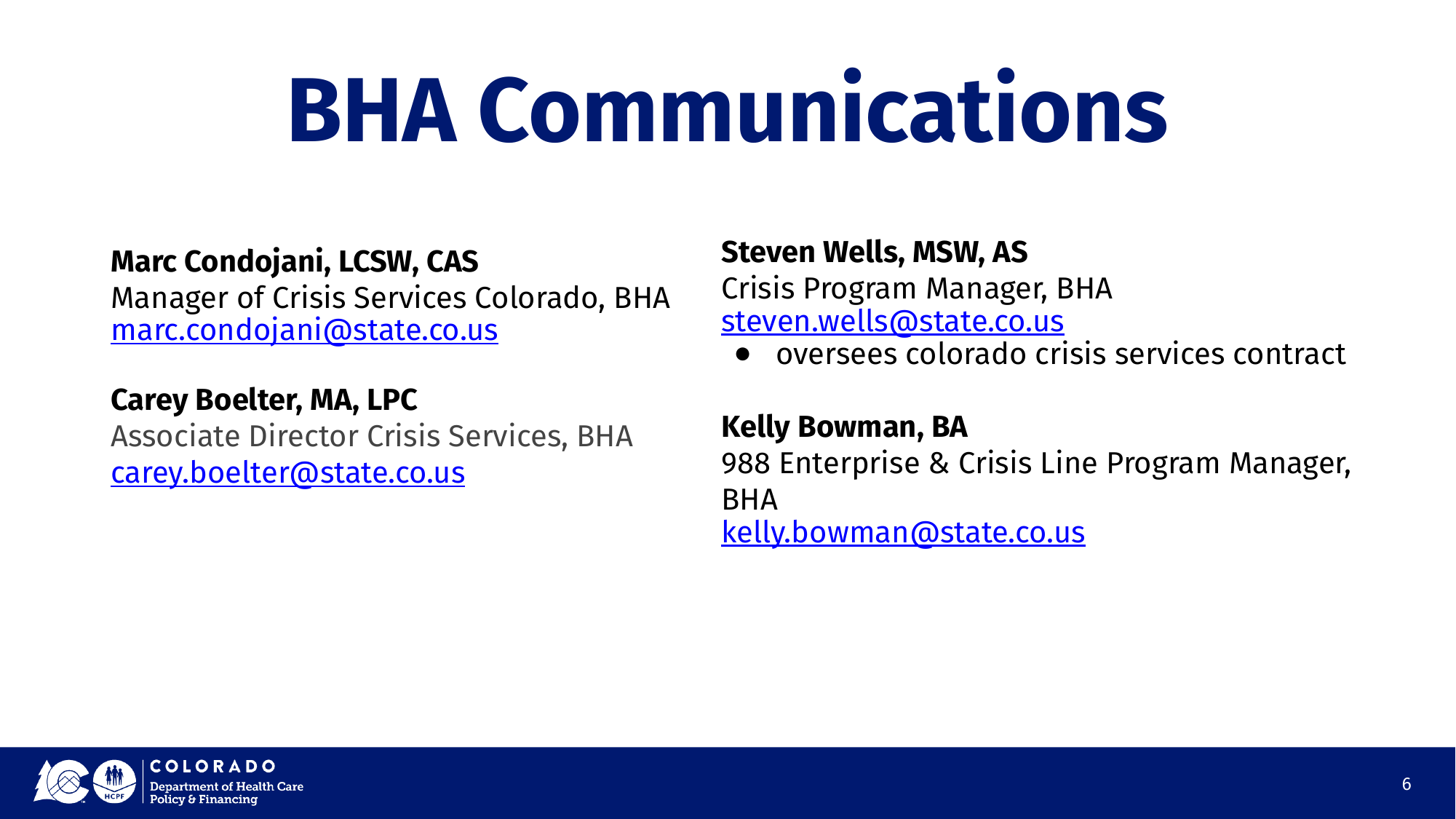

# BHA Communications

Steven Wells, MSW, AS​
Crisis Program Manager, BHA
steven.wells@state.co.us
oversees colorado crisis services contract

Kelly Bowman, BA
988 Enterprise & Crisis Line Program Manager, BHA
kelly.bowman@state.co.us

Marc Condojani, LCSW, CAS
Manager of Crisis Services Colorado, BHA
marc.condojani@state.co.us

Carey Boelter, MA, LPC
Associate Director Crisis Services, BHA
carey.boelter@state.co.us

6